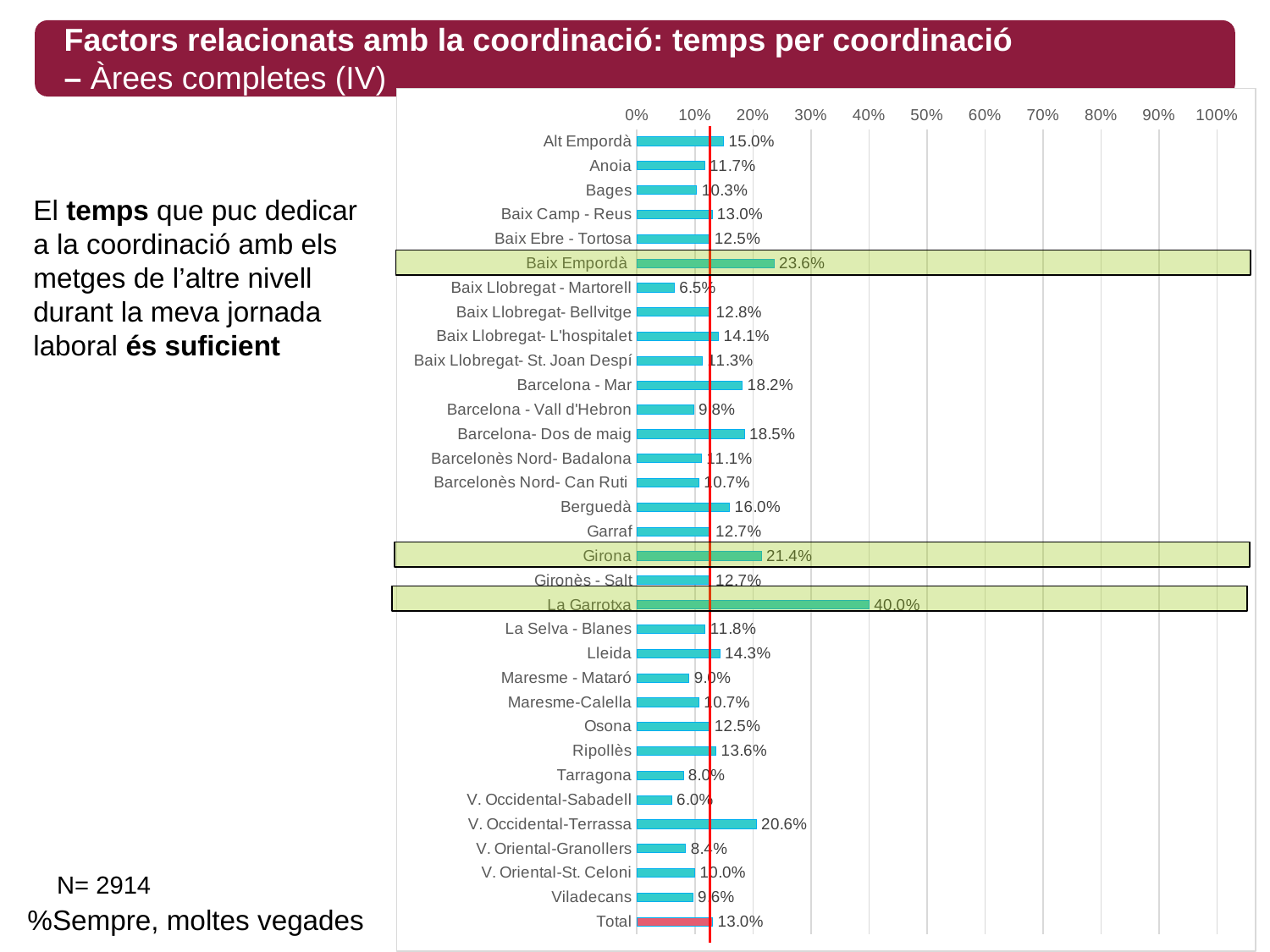

Factors relacionats amb la coordinació: temps per coordinació
– Àrees completes (IV)

### Chart

| Category | Sempre/Moltes vegades |
|---|---|
| Alt Empordà | 0.14953271028037382 |
| Anoia | 0.11666666666666667 |
| Bages | 0.10294117647058823 |
| Baix Camp - Reus | 0.12962962962962962 |
| Baix Ebre - Tortosa | 0.125 |
| Baix Empordà  | 0.2361111111111111 |
| Baix Llobregat - Martorell | 0.06451612903225806 |
| Baix Llobregat- Bellvitge | 0.1276595744680851 |
| Baix Llobregat- L'hospitalet | 0.14084507042253522 |
| Baix Llobregat- St. Joan Despí | 0.11290322580645161 |
| Barcelona - Mar | 0.18181818181818182 |
| Barcelona - Vall d'Hebron | 0.09765625 |
| Barcelona- Dos de maig | 0.18518518518518517 |
| Barcelonès Nord- Badalona | 0.1111111111111111 |
| Barcelonès Nord- Can Ruti  | 0.10714285714285714 |
| Berguedà | 0.16 |
| Garraf | 0.1267605633802817 |
| Girona | 0.21428571428571427 |
| Gironès - Salt | 0.12698412698412698 |
| La Garrotxa | 0.4 |
| La Selva - Blanes | 0.11764705882352941 |
| Lleida | 0.14285714285714285 |
| Maresme - Mataró | 0.09 |
| Maresme-Calella | 0.10714285714285714 |
| Osona | 0.125 |
| Ripollès | 0.13636363636363635 |
| Tarragona | 0.08 |
| V. Occidental-Sabadell | 0.059880239520958084 |
| V. Occidental-Terrassa | 0.20588235294117646 |
| V. Oriental-Granollers | 0.08421052631578947 |
| V. Oriental-St. Celoni | 0.1 |
| Viladecans | 0.0963855421686747 |
| Total | 0.13040494166094715 |
El temps que puc dedicar
a la coordinació amb els metges de l’altre nivell durant la meva jornada laboral és suficient

N= 2914
%Sempre, moltes vegades